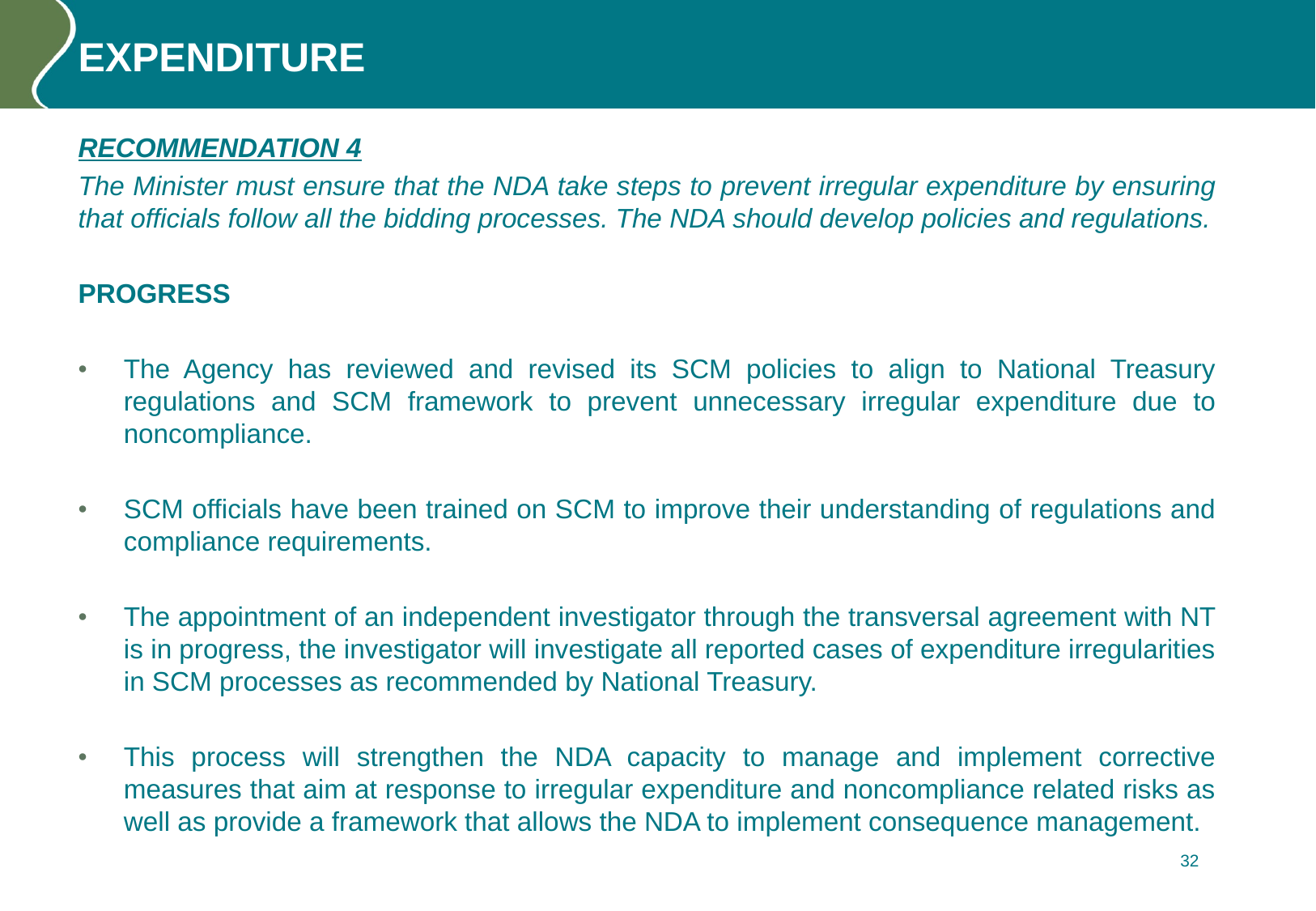

# EXPENDITURE
RECOMMENDATION 4
The Minister must ensure that the NDA take steps to prevent irregular expenditure by ensuring that officials follow all the bidding processes. The NDA should develop policies and regulations.

PROGRESS

The Agency has reviewed and revised its SCM policies to align to National Treasury regulations and SCM framework to prevent unnecessary irregular expenditure due to noncompliance.

SCM officials have been trained on SCM to improve their understanding of regulations and compliance requirements.

The appointment of an independent investigator through the transversal agreement with NT is in progress, the investigator will investigate all reported cases of expenditure irregularities in SCM processes as recommended by National Treasury.

This process will strengthen the NDA capacity to manage and implement corrective measures that aim at response to irregular expenditure and noncompliance related risks as well as provide a framework that allows the NDA to implement consequence management.
32